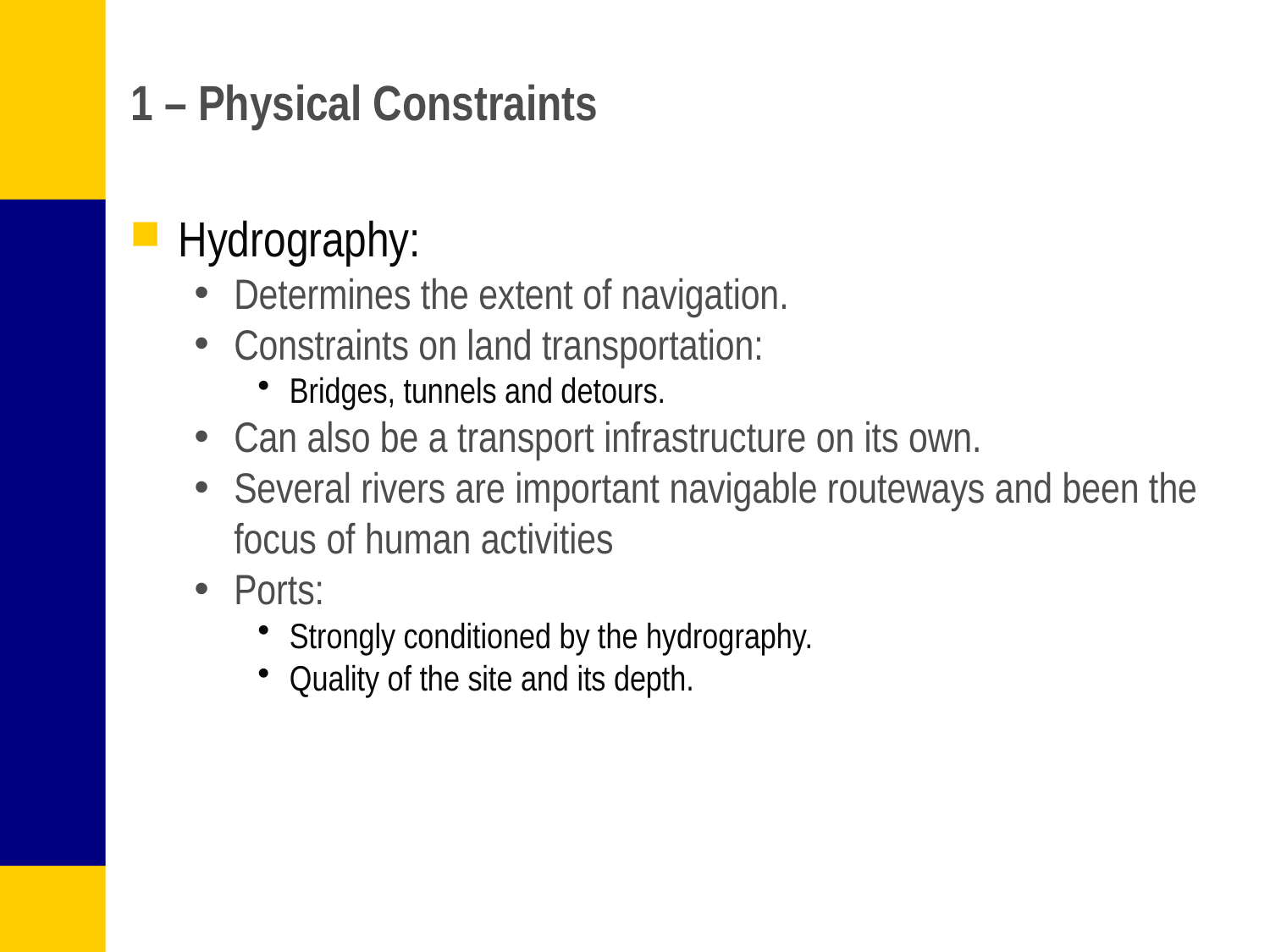

# 1 – Physical Constraints
Hydrography:
Determines the extent of navigation.
Constraints on land transportation:
Bridges, tunnels and detours.
Can also be a transport infrastructure on its own.
Several rivers are important navigable routeways and been the focus of human activities
Ports:
Strongly conditioned by the hydrography.
Quality of the site and its depth.